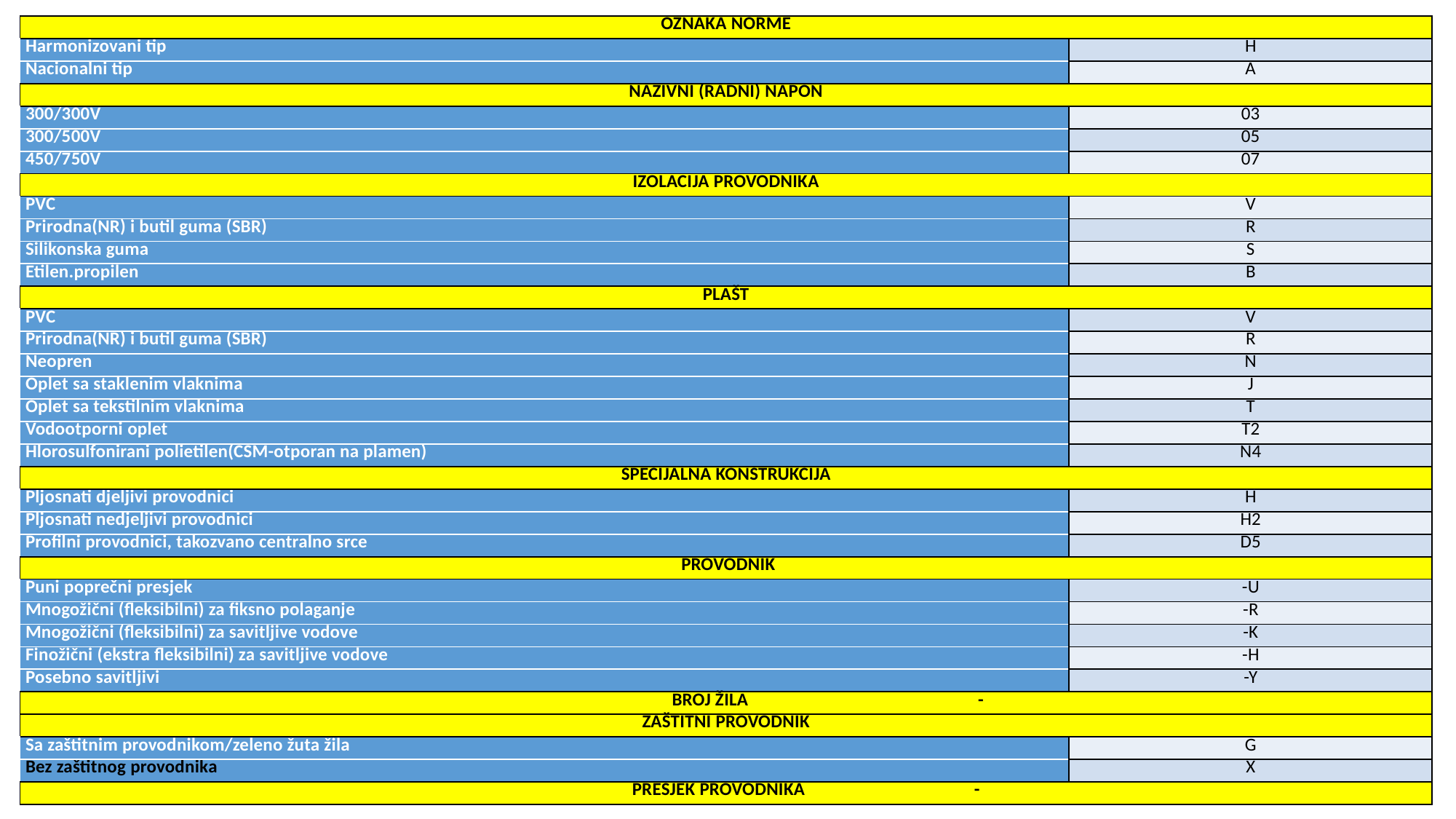

| OZNAKA NORME |  |
| --- | --- |
| Harmonizovani tip | H |
| Nacionalni tip | A |
| NAZIVNI (RADNI) NAPON |  |
| 300/300V | 03 |
| 300/500V | 05 |
| 450/750V | 07 |
| IZOLACIJA PROVODNIKA |  |
| PVC | V |
| Prirodna(NR) i butil guma (SBR) | R |
| Silikonska guma | S |
| Etilen.propilen | B |
| PLAŠT |  |
| PVC | V |
| Prirodna(NR) i butil guma (SBR) | R |
| Neopren | N |
| Oplet sa staklenim vlaknima | J |
| Oplet sa tekstilnim vlaknima | T |
| Vodootporni oplet | T2 |
| Hlorosulfonirani polietilen(CSM-otporan na plamen) | N4 |
| SPECIJALNA KONSTRUKCIJA |  |
| Pljosnati djeljivi provodnici | H |
| Pljosnati nedjeljivi provodnici | H2 |
| Profilni provodnici, takozvano centralno srce | D5 |
| PROVODNIK |  |
| Puni poprečni presjek | -U |
| Mnogožični (fleksibilni) za fiksno polaganje | -R |
| Mnogožični (fleksibilni) za savitljive vodove | -K |
| Finožični (ekstra fleksibilni) za savitljive vodove | -H |
| Posebno savitljivi | -Y |
| BROJ ŽILA - |  |
| ZAŠTITNI PROVODNIK |  |
| Sa zaštitnim provodnikom/zeleno žuta žila | G |
| Bez zaštitnog provodnika | X |
| PRESJEK PROVODNIKA - |  |